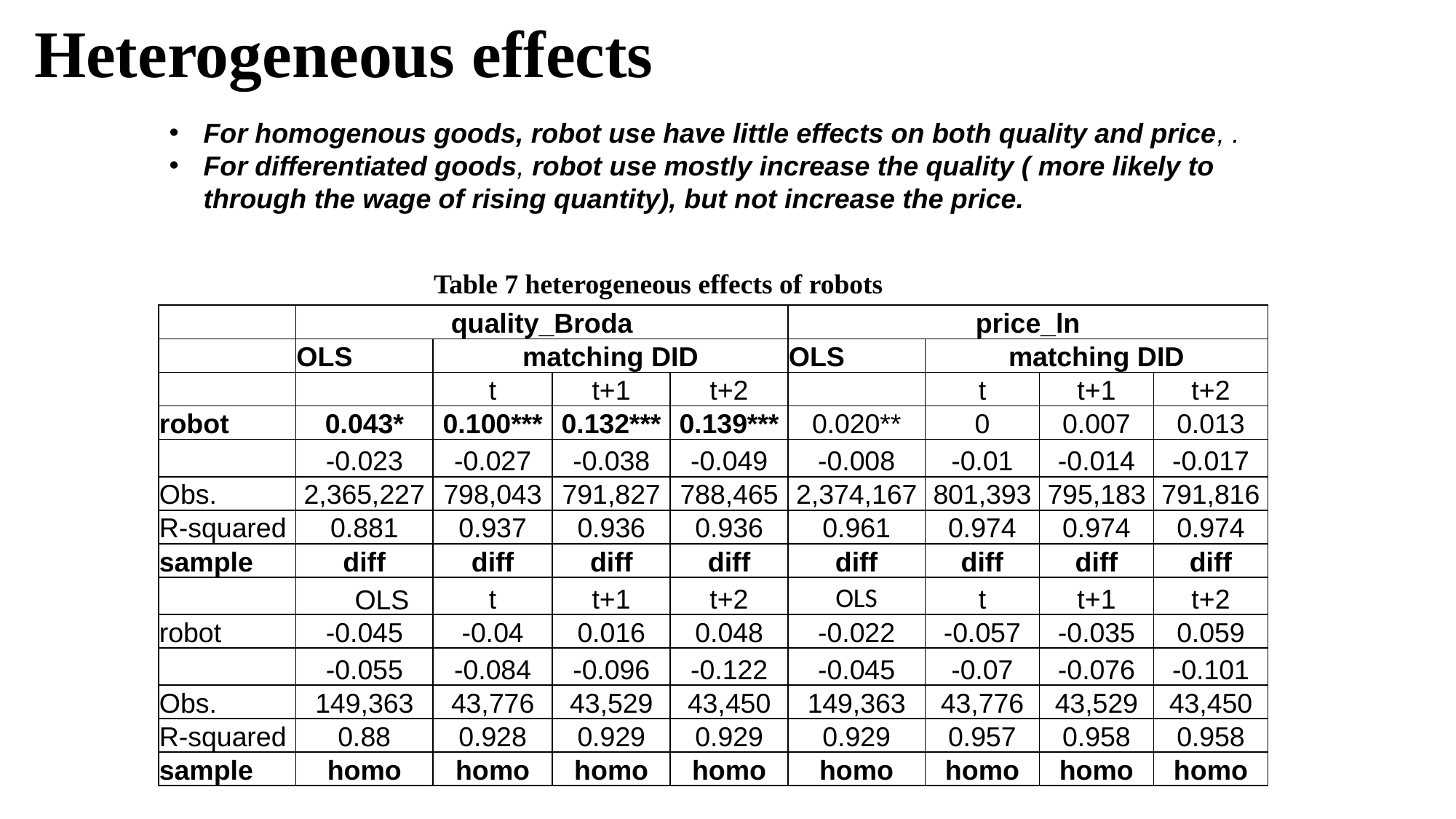

# Heterogeneous effects
For homogenous goods, robot use have little effects on both quality and price, .
For differentiated goods, robot use mostly increase the quality ( more likely to through the wage of rising quantity), but not increase the price.
Table 7 heterogeneous effects of robots
|  | quality\_Broda |  |  |  | price\_ln |  |  |  |
| --- | --- | --- | --- | --- | --- | --- | --- | --- |
|  | OLS | matching DID |  |  | OLS | matching DID |  |  |
|  |  | t | t+1 | t+2 |  | t | t+1 | t+2 |
| robot | 0.043\* | 0.100\*\*\* | 0.132\*\*\* | 0.139\*\*\* | 0.020\*\* | 0 | 0.007 | 0.013 |
|  | -0.023 | -0.027 | -0.038 | -0.049 | -0.008 | -0.01 | -0.014 | -0.017 |
| Obs. | 2,365,227 | 798,043 | 791,827 | 788,465 | 2,374,167 | 801,393 | 795,183 | 791,816 |
| R-squared | 0.881 | 0.937 | 0.936 | 0.936 | 0.961 | 0.974 | 0.974 | 0.974 |
| sample | diff | diff | diff | diff | diff | diff | diff | diff |
|  | OLS | t | t+1 | t+2 | OLS | t | t+1 | t+2 |
| robot | -0.045 | -0.04 | 0.016 | 0.048 | -0.022 | -0.057 | -0.035 | 0.059 |
|  | -0.055 | -0.084 | -0.096 | -0.122 | -0.045 | -0.07 | -0.076 | -0.101 |
| Obs. | 149,363 | 43,776 | 43,529 | 43,450 | 149,363 | 43,776 | 43,529 | 43,450 |
| R-squared | 0.88 | 0.928 | 0.929 | 0.929 | 0.929 | 0.957 | 0.958 | 0.958 |
| sample | homo | homo | homo | homo | homo | homo | homo | homo |